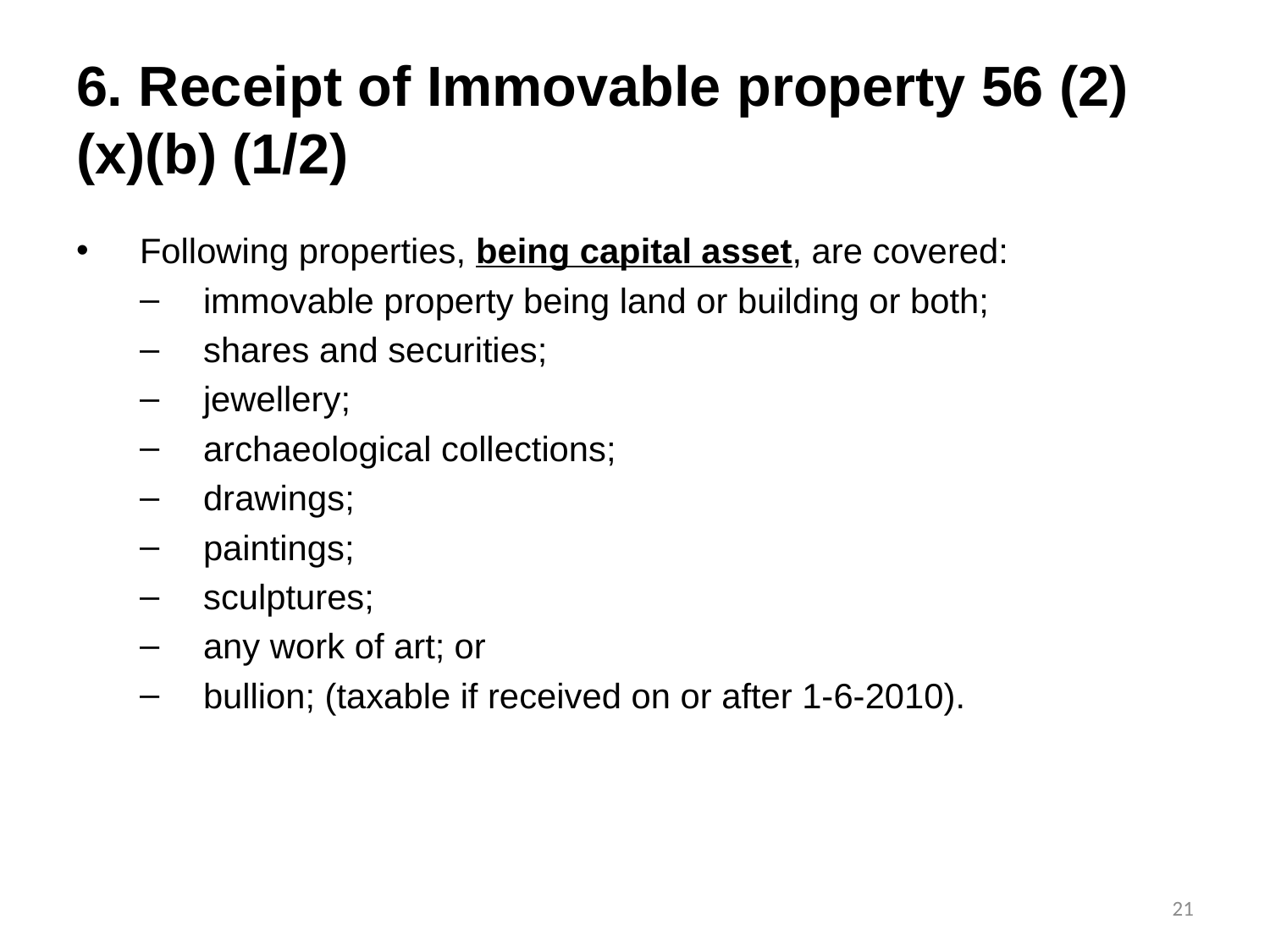

# 6. Receipt of Immovable property 56 (2)(x)(b) (1/2)
Following properties, being capital asset, are covered:
immovable property being land or building or both;
shares and securities;
jewellery;
archaeological collections;
drawings;
paintings;
sculptures;
any work of art; or
bullion; (taxable if received on or after 1-6-2010).
21